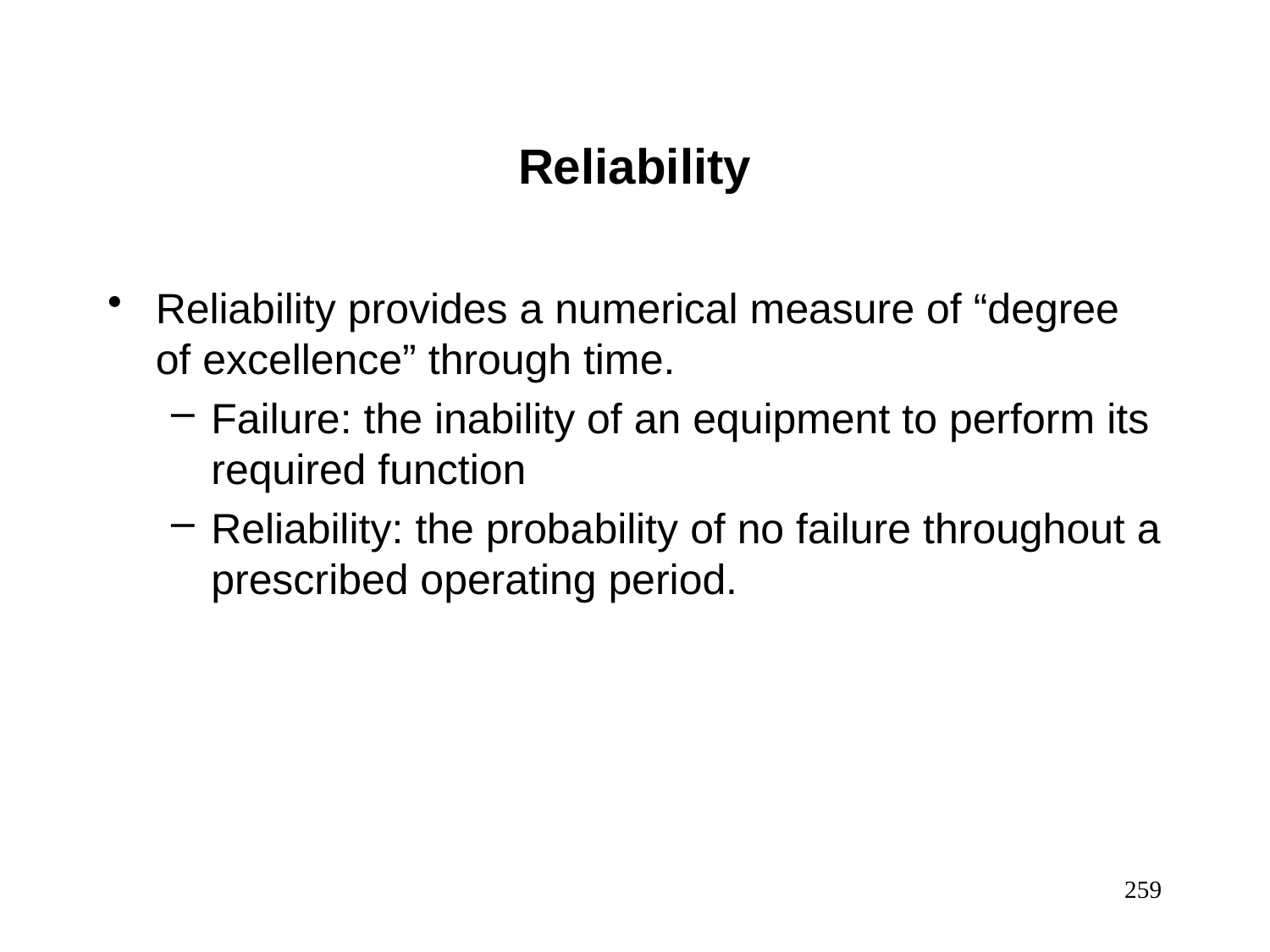

Reliability
Reliability provides a numerical measure of “degree of excellence” through time.
Failure: the inability of an equipment to perform its required function
Reliability: the probability of no failure throughout a prescribed operating period.
259